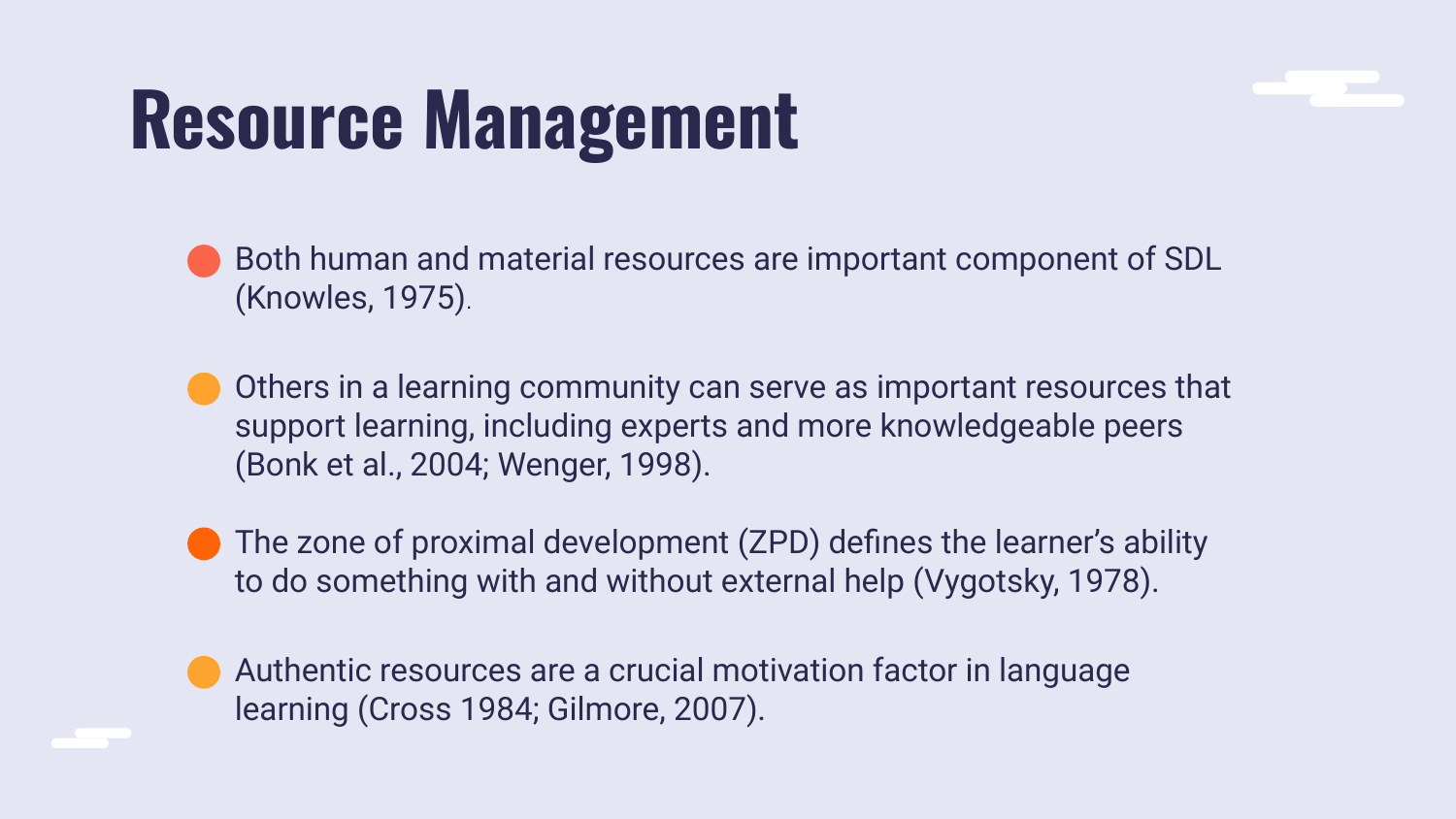

# Resource Management
Both human and material resources are important component of SDL (Knowles, 1975).

Others in a learning community can serve as important resources that support learning, including experts and more knowledgeable peers (Bonk et al., 2004; Wenger, 1998).

The zone of proximal development (ZPD) defines the learner’s ability to do something with and without external help (Vygotsky, 1978).

Authentic resources are a crucial motivation factor in language learning (Cross 1984; Gilmore, 2007).